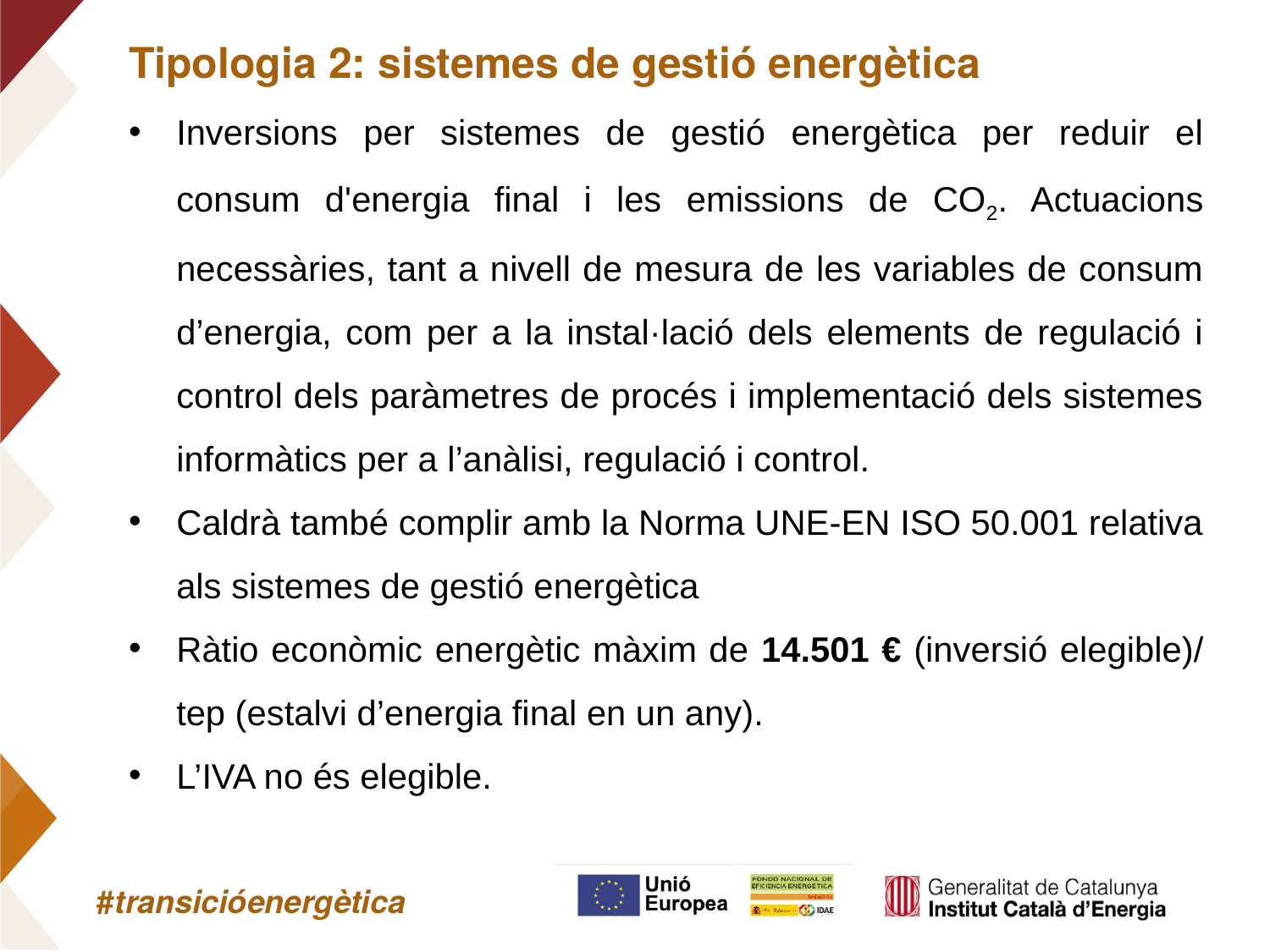

Tipologia 2: sistemes de gestió energètica
Inversions per sistemes de gestió energètica per reduir el consum d'energia final i les emissions de CO2. Actuacions necessàries, tant a nivell de mesura de les variables de consum d’energia, com per a la instal·lació dels elements de regulació i control dels paràmetres de procés i implementació dels sistemes informàtics per a l’anàlisi, regulació i control.
Caldrà també complir amb la Norma UNE-EN ISO 50.001 relativa als sistemes de gestió energètica
Ràtio econòmic energètic màxim de 14.501 € (inversió elegible)/ tep (estalvi d’energia final en un any).
L’IVA no és elegible.